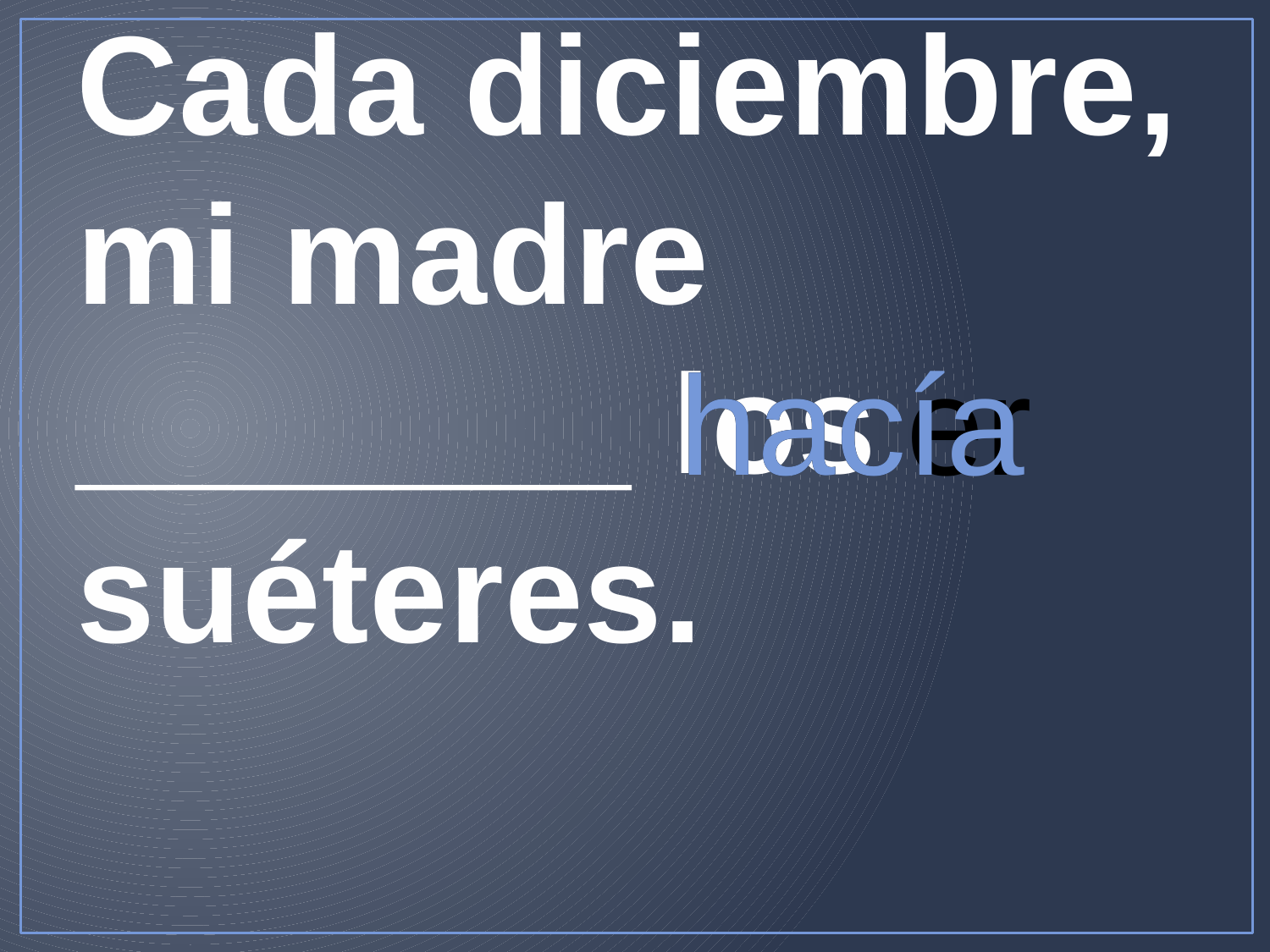

# Cada diciembre, mi madre _______ los suéteres.
hacer
hacía